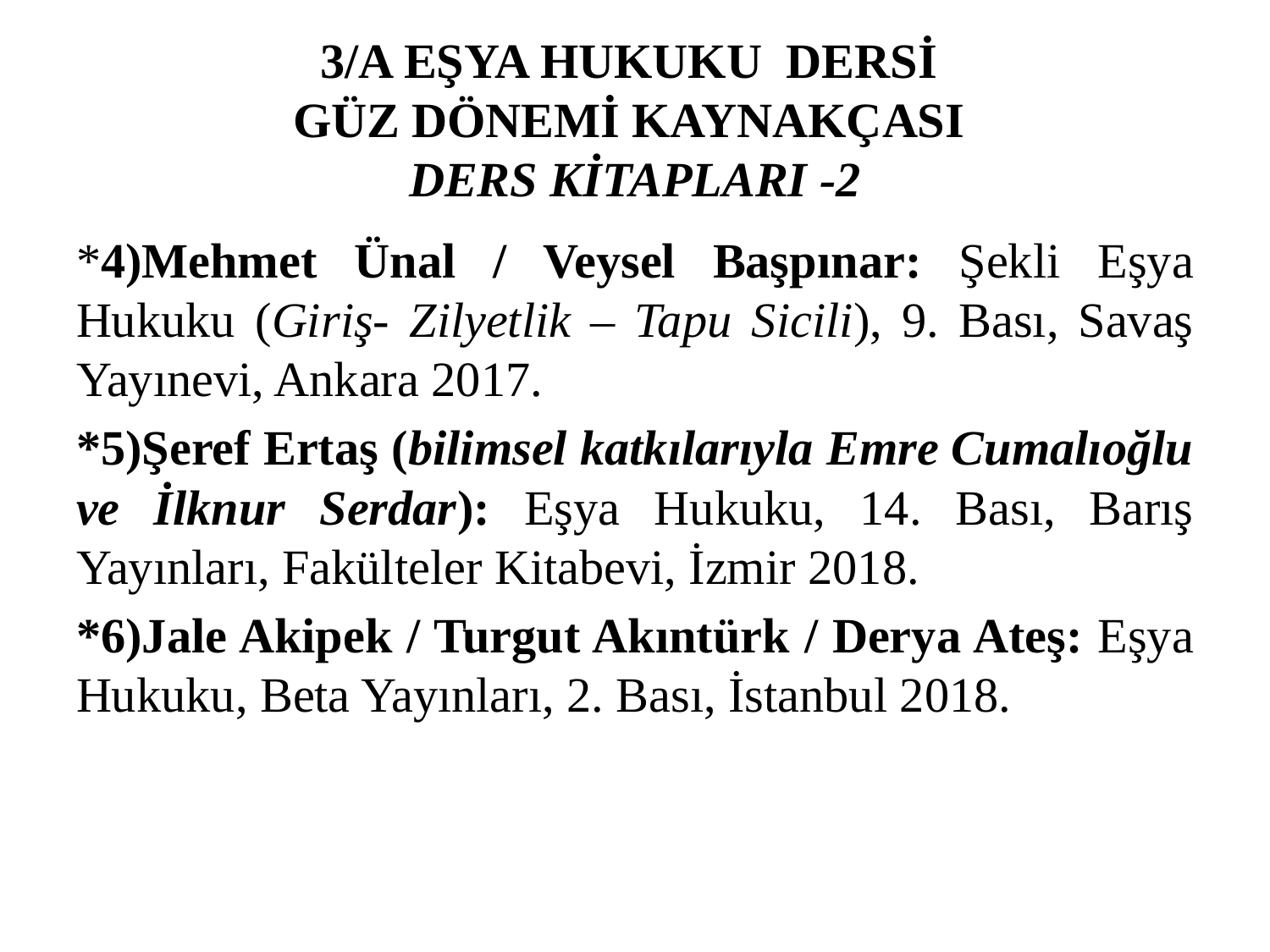

# 3/A EŞYA HUKUKU  DERSİ GÜZ DÖNEMİ KAYNAKÇASI DERS KİTAPLARI -2
*4)Mehmet Ünal / Veysel Başpınar: Şekli Eşya Hukuku (Giriş- Zilyetlik – Tapu Sicili), 9. Bası, Savaş Yayınevi, Ankara 2017.
*5)Şeref Ertaş (bilimsel katkılarıyla Emre Cumalıoğlu ve İlknur Serdar): Eşya Hukuku, 14. Bası, Barış Yayınları, Fakülteler Kitabevi, İzmir 2018.
*6)Jale Akipek / Turgut Akıntürk / Derya Ateş: Eşya Hukuku, Beta Yayınları, 2. Bası, İstanbul 2018.